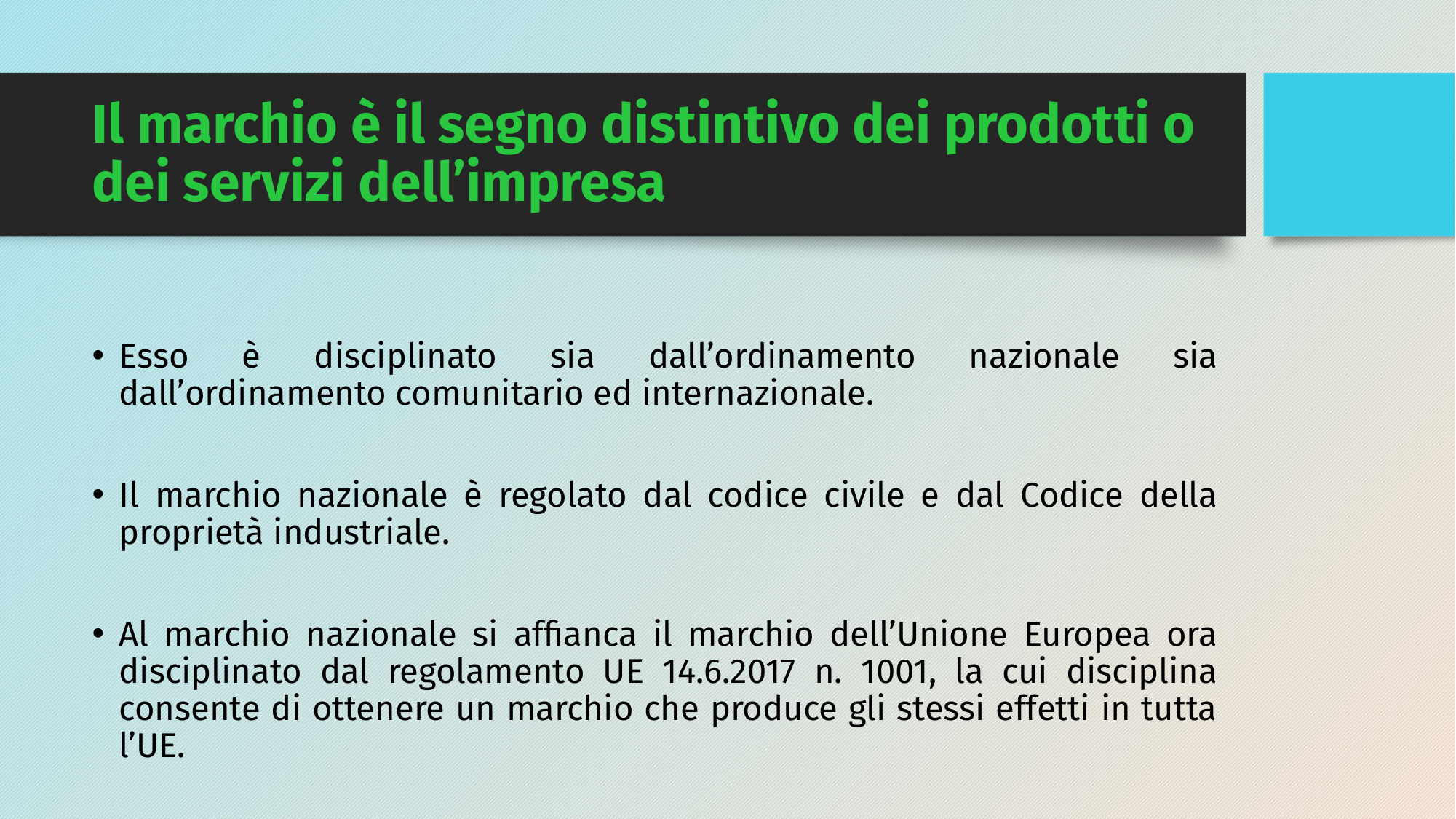

# Il marchio è il segno distintivo dei prodotti o dei servizi dell’impresa

Esso è disciplinato sia dall’ordinamento nazionale sia dall’ordinamento comunitario ed internazionale.

Il marchio nazionale è regolato dal codice civile e dal Codice della proprietà industriale.

Al marchio nazionale si affianca il marchio dell’Unione Europea ora disciplinato dal regolamento UE 14.6.2017 n. 1001, la cui disciplina consente di ottenere un marchio che produce gli stessi effetti in tutta l’UE.